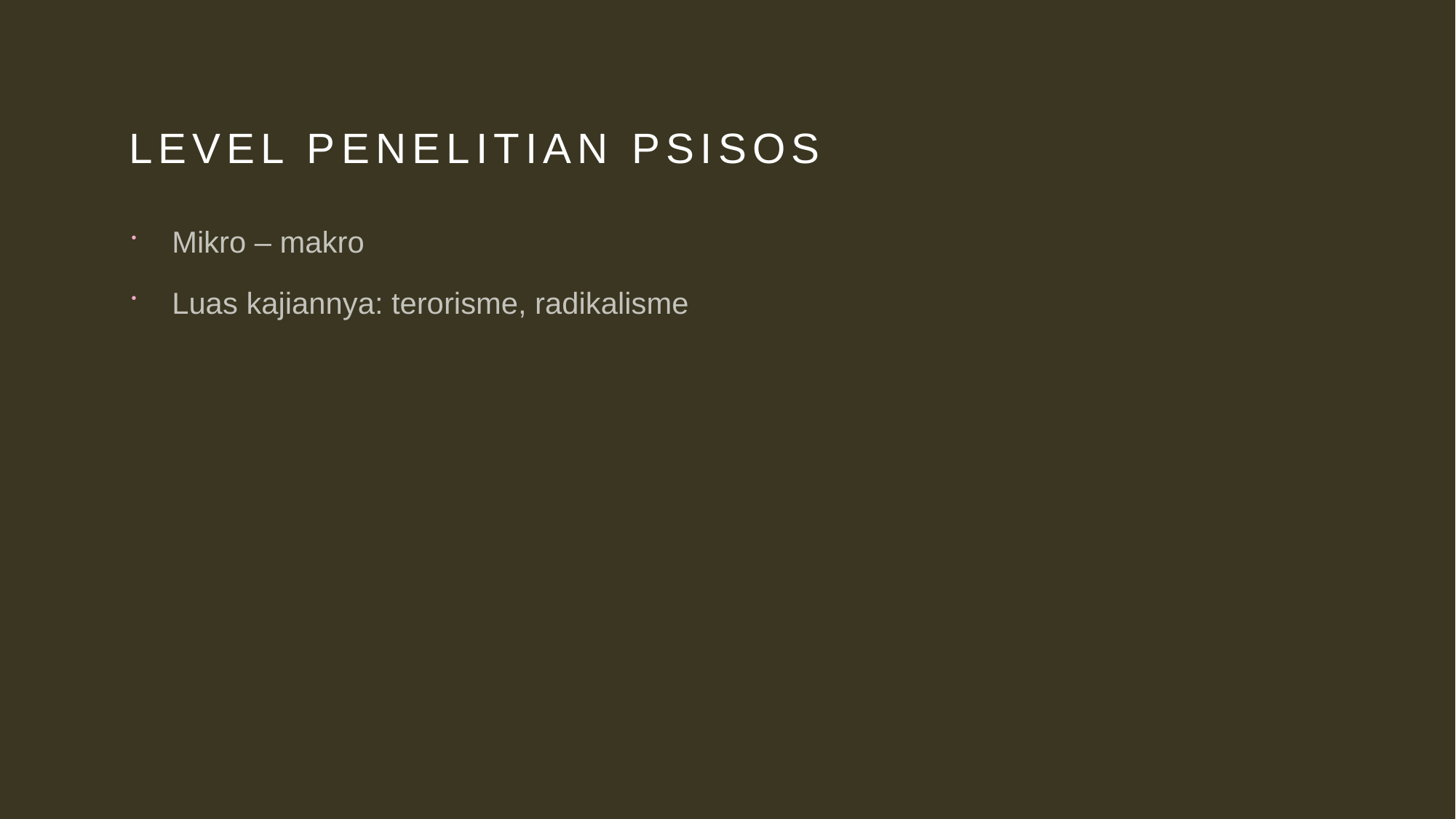

# Level penelitian psisos
Mikro – makro
Luas kajiannya: terorisme, radikalisme